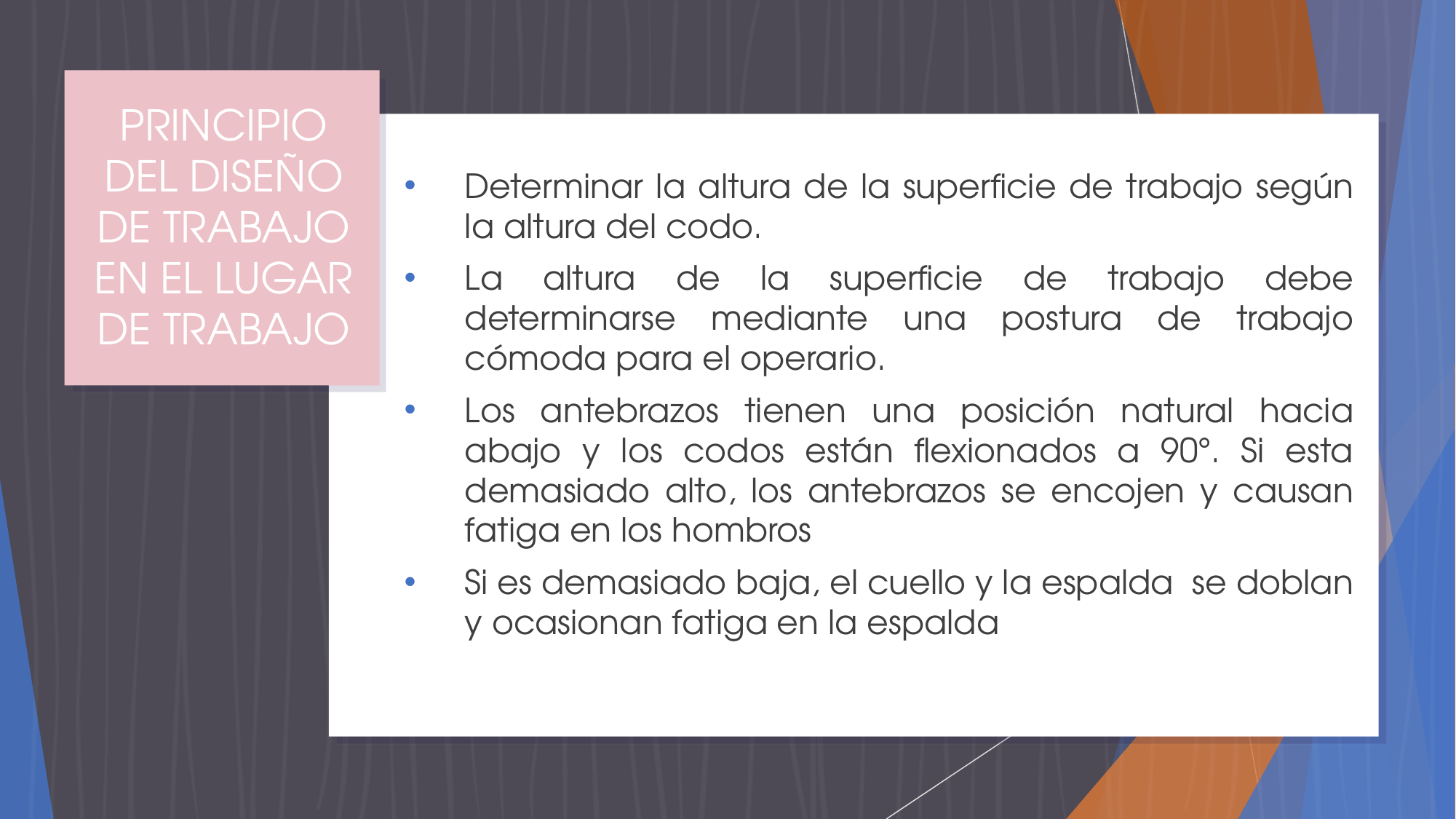

# PRINCIPIO DEL DISEÑO DE TRABAJO EN EL LUGAR DE TRABAJO
Determinar la altura de la superficie de trabajo según la altura del codo.
La altura de la superficie de trabajo debe determinarse mediante una postura de trabajo cómoda para el operario.
Los antebrazos tienen una posición natural hacia abajo y los codos están flexionados a 90°. Si esta demasiado alto, los antebrazos se encojen y causan fatiga en los hombros
Si es demasiado baja, el cuello y la espalda  se doblan y ocasionan fatiga en la espalda